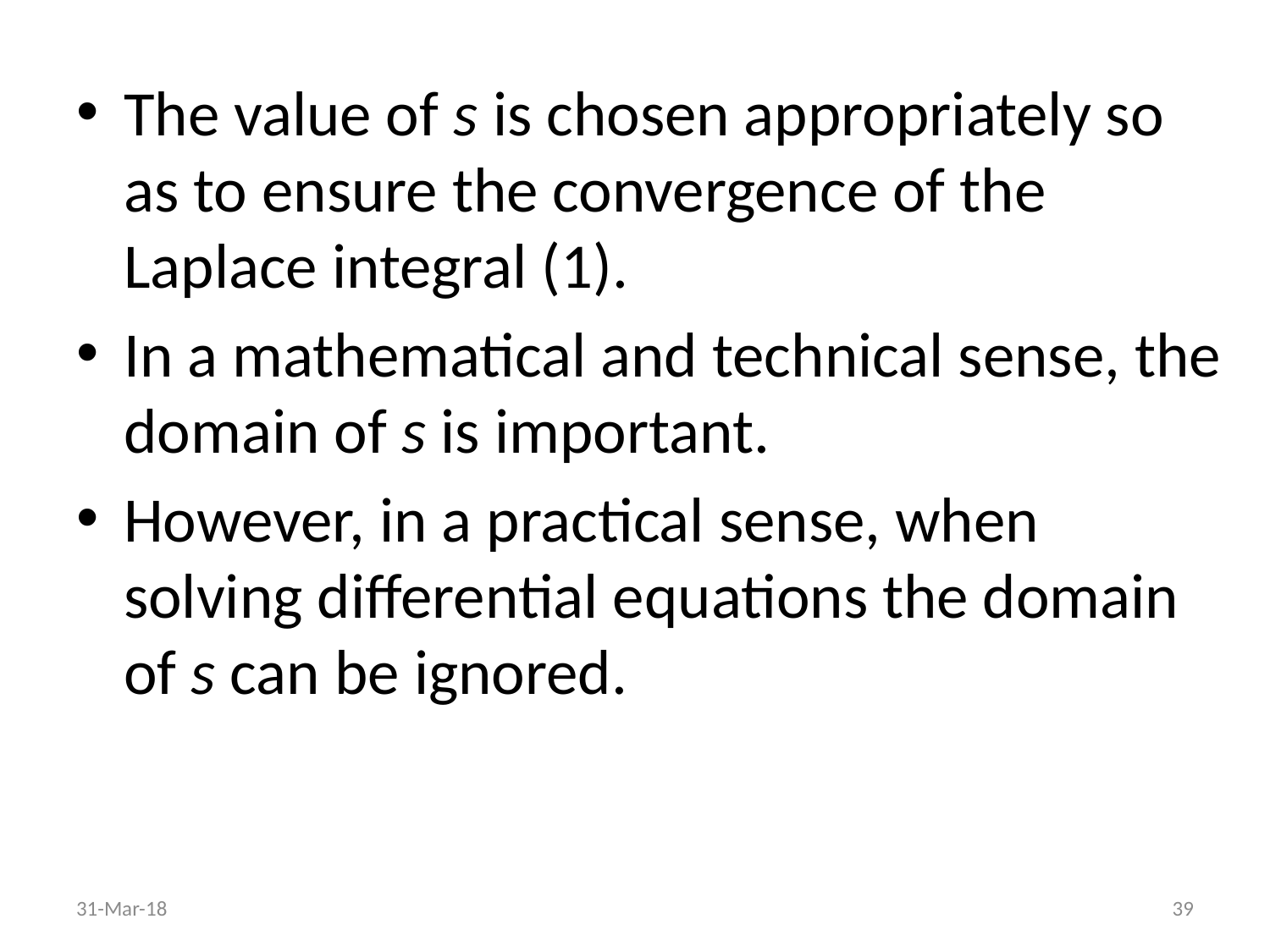

The value of s is chosen appropriately so as to ensure the convergence of the Laplace integral (1).
In a mathematical and technical sense, the domain of s is important.
However, in a practical sense, when solving differential equations the domain of s can be ignored.
31-Mar-18
39